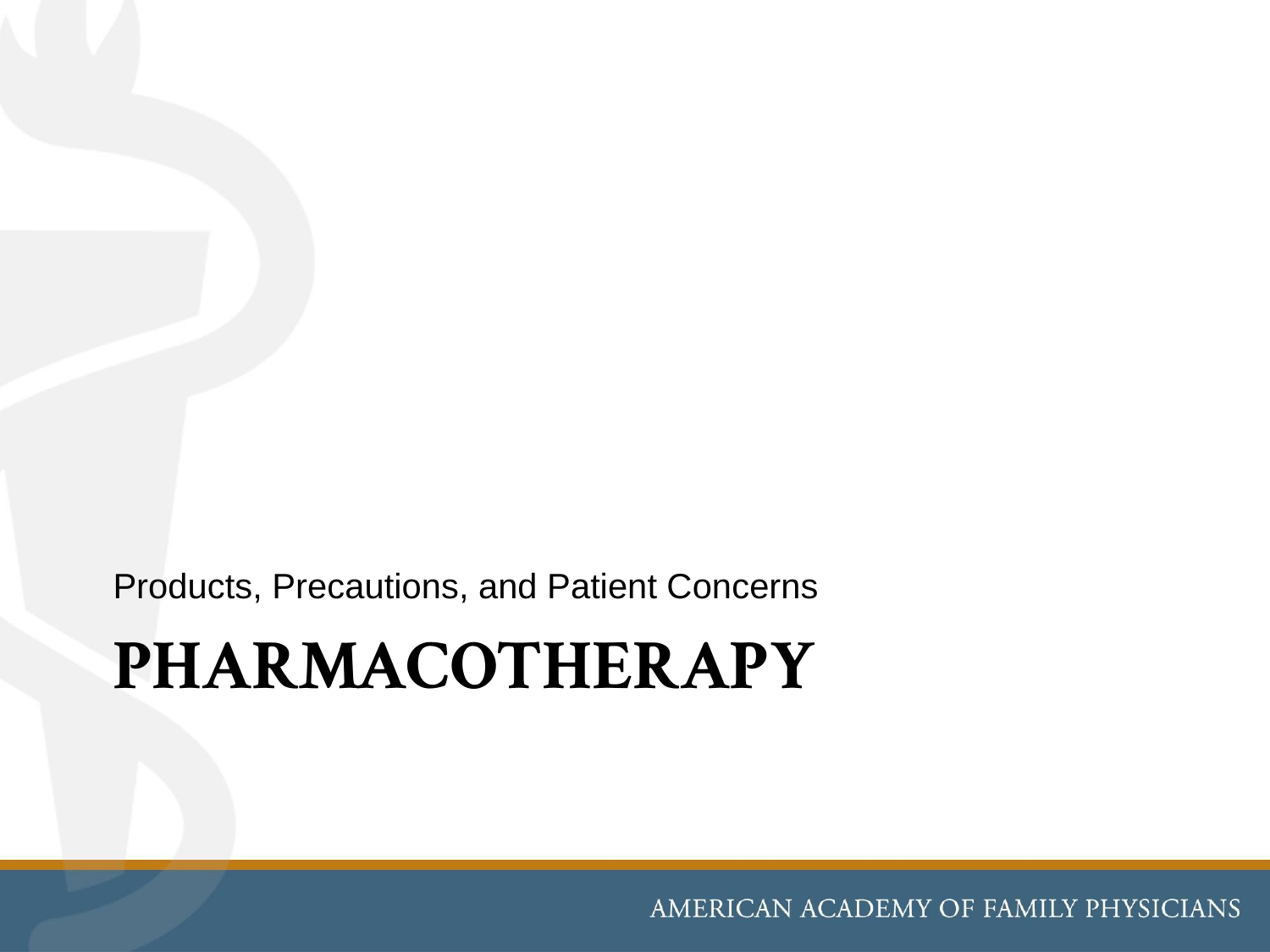

Products, Precautions, and Patient Concerns
# PHARMACOTHERAPY